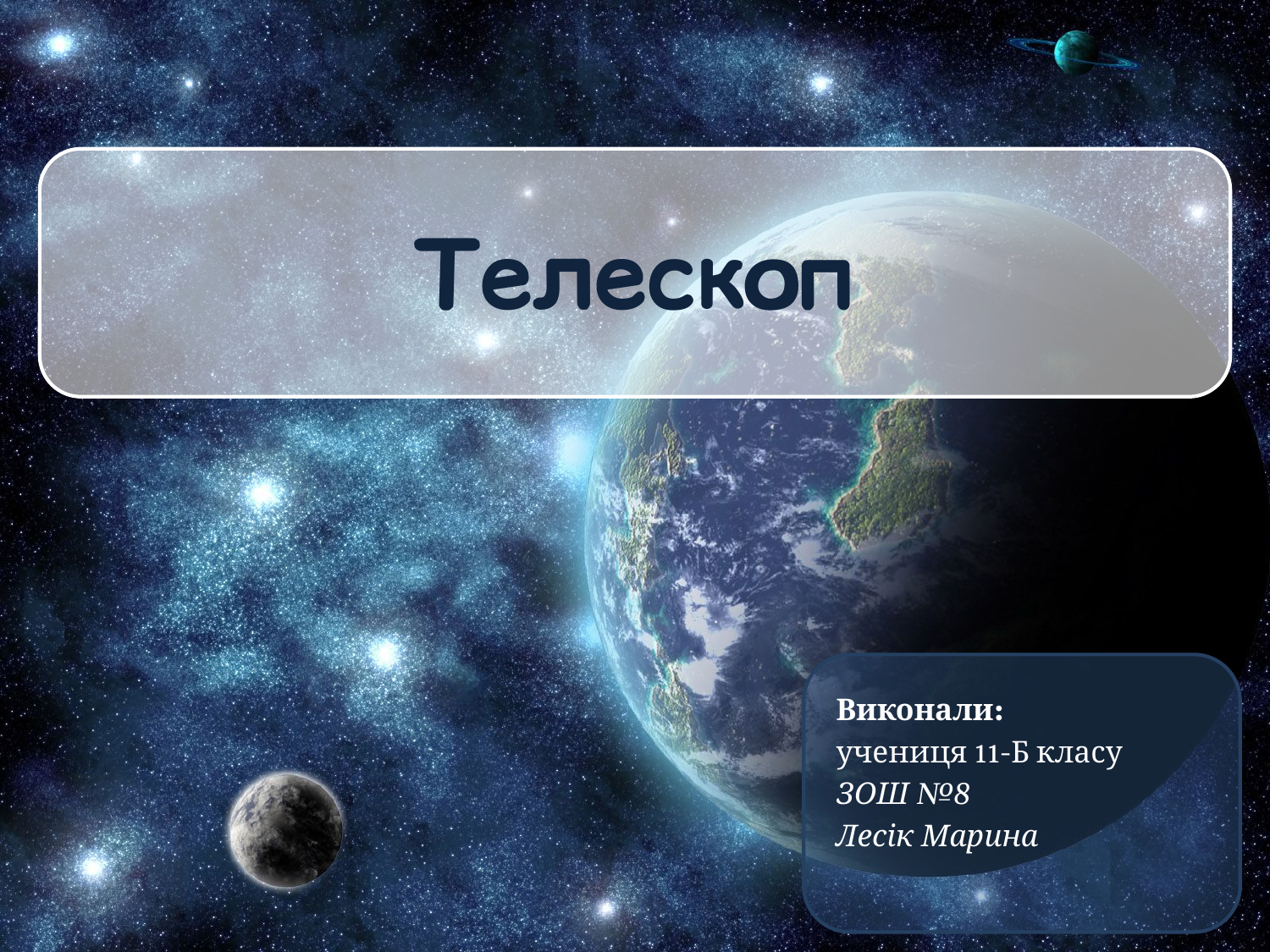

# Телескоп

Виконали:
учениця 11-Б класу
ЗОШ №8
Лесік Марина